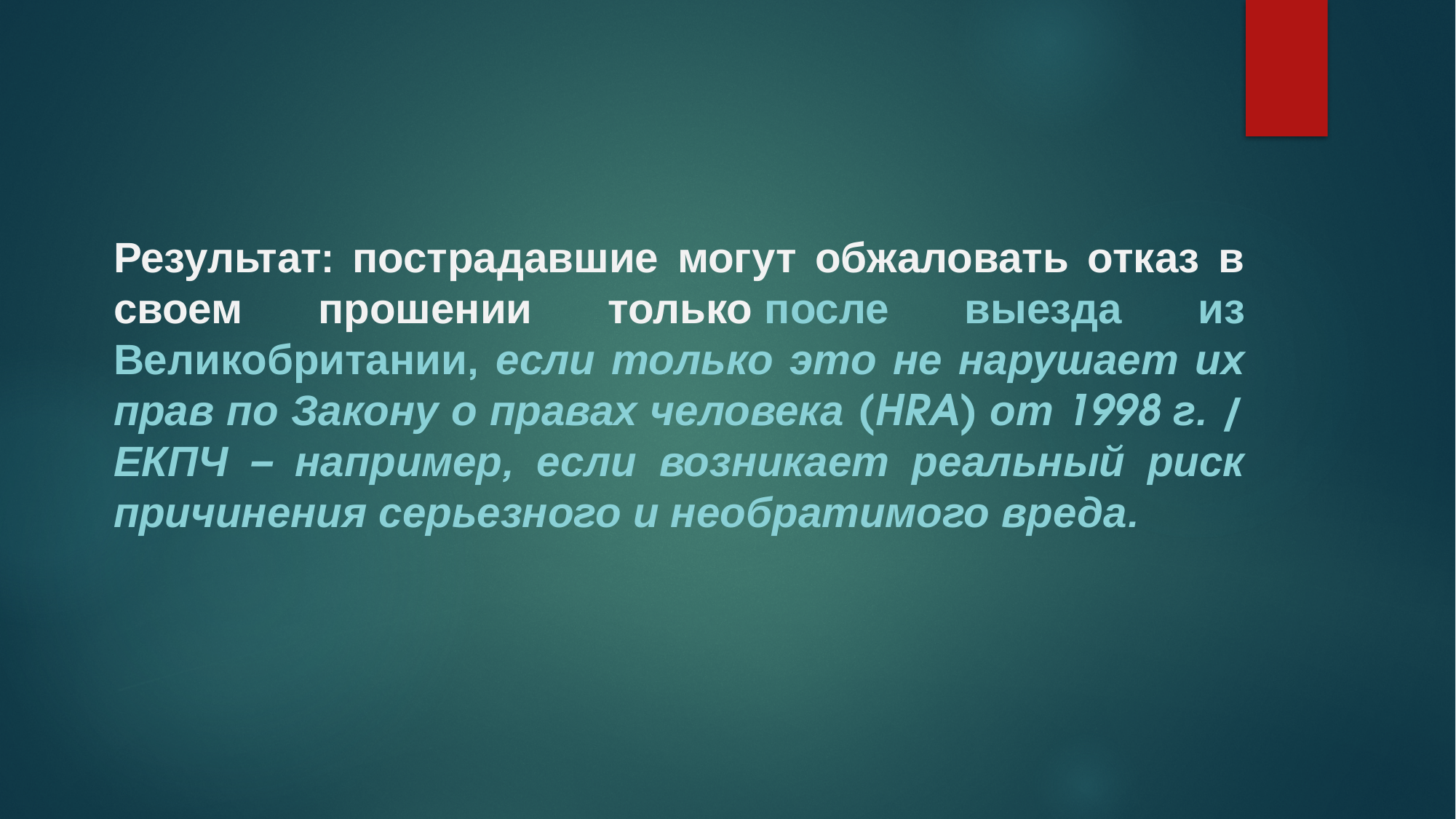

Результат: пострадавшие могут обжаловать отказ в своем прошении только после выезда из Великобритании, если только это не нарушает их прав по Закону о правах человека (HRA) от 1998 г. / ЕКПЧ – например, если возникает реальный риск причинения серьезного и необратимого вреда.